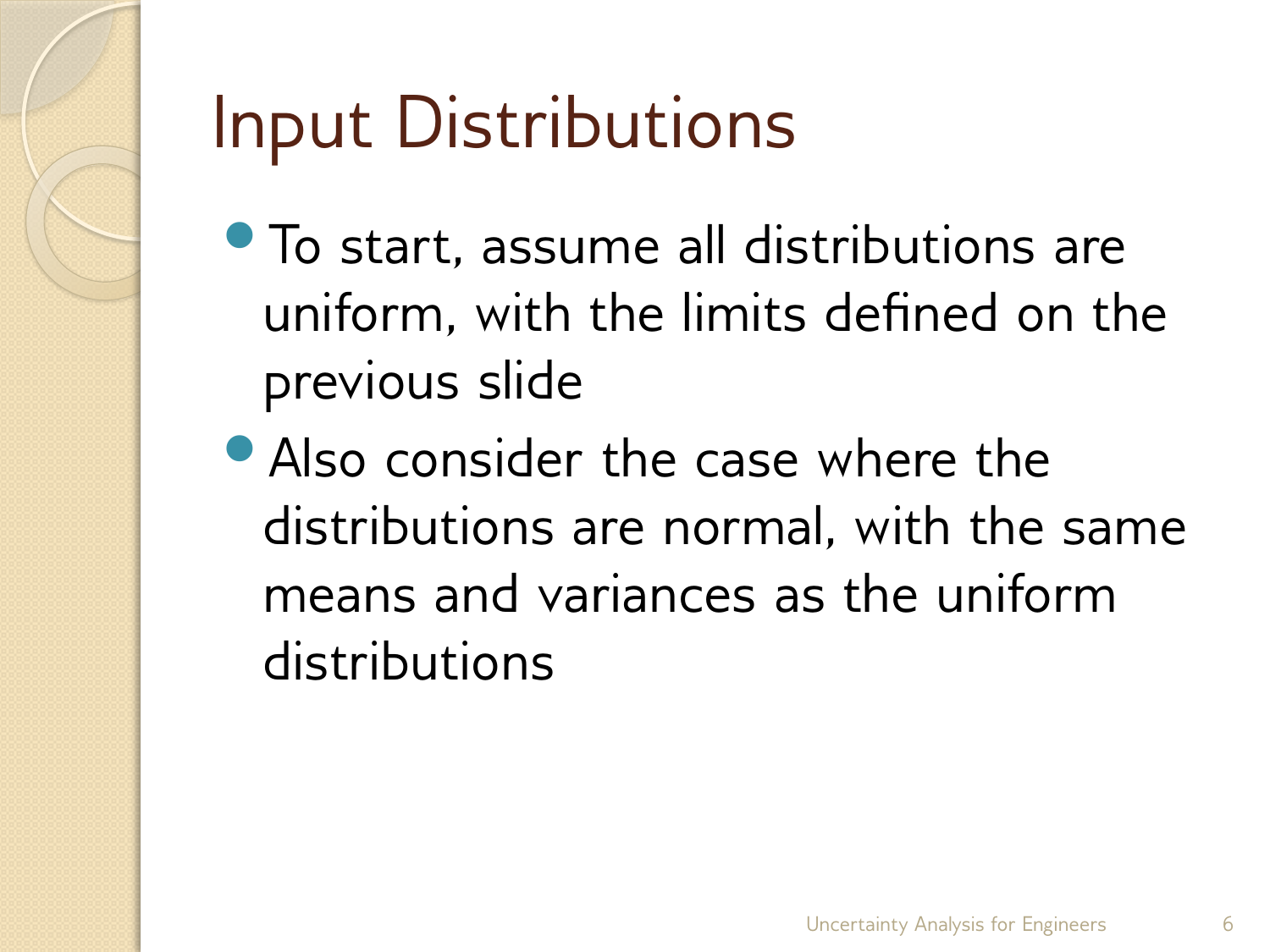

# Input Distributions
To start, assume all distributions are uniform, with the limits defined on the previous slide
Also consider the case where the distributions are normal, with the same means and variances as the uniform distributions
Uncertainty Analysis for Engineers
6